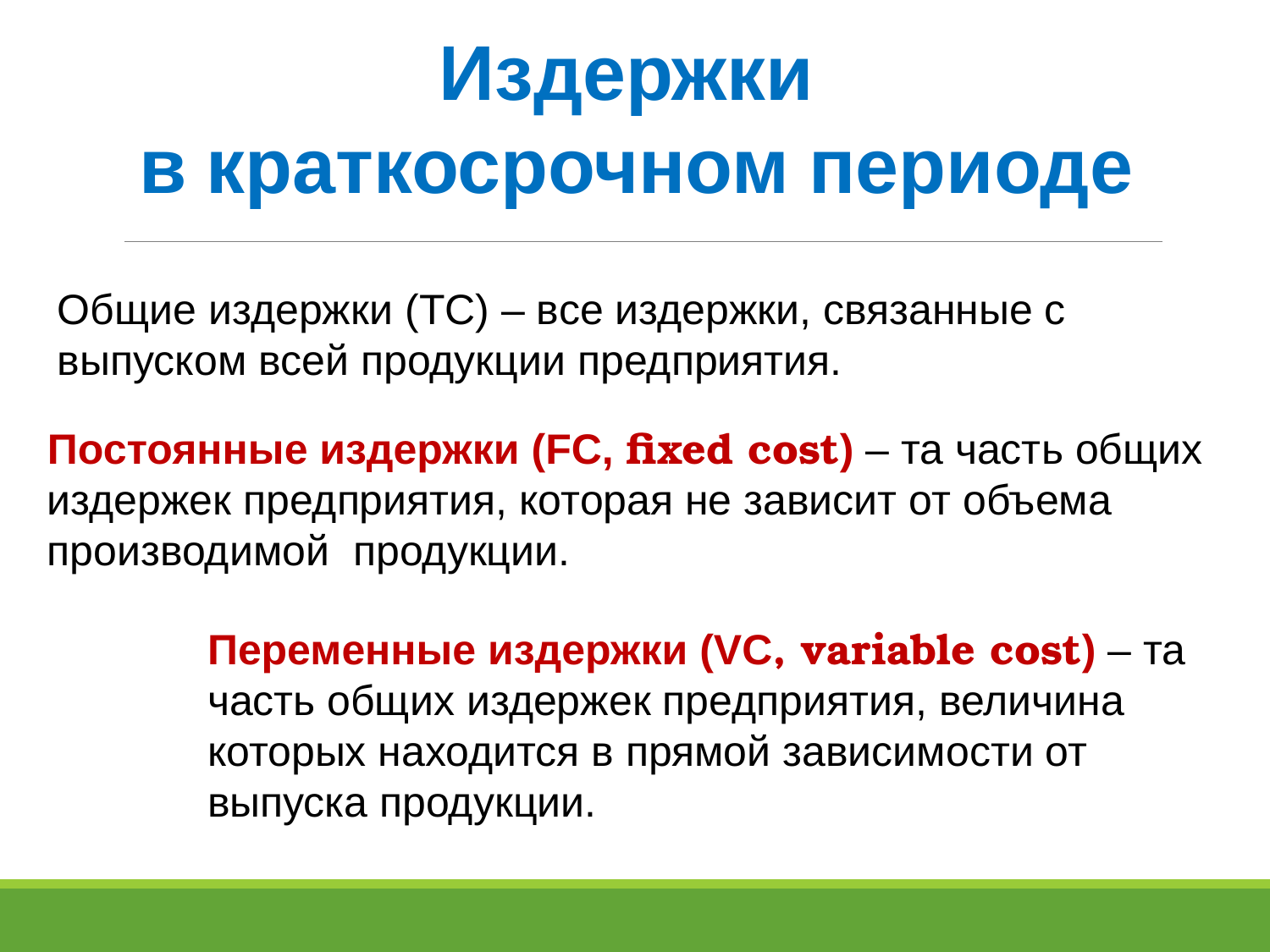

Издержки
в краткосрочном периоде
Общие издержки (ТС) – все издержки, связанные с выпуском всей продукции предприятия.
Постоянные издержки (FC, fixed cost) – та часть общих издержек предприятия, которая не зависит от объема производимой  продукции.
Переменные издержки (VC, variable cost) – та часть общих издержек предприятия, величина которых находится в прямой зависимости от выпуска продукции.